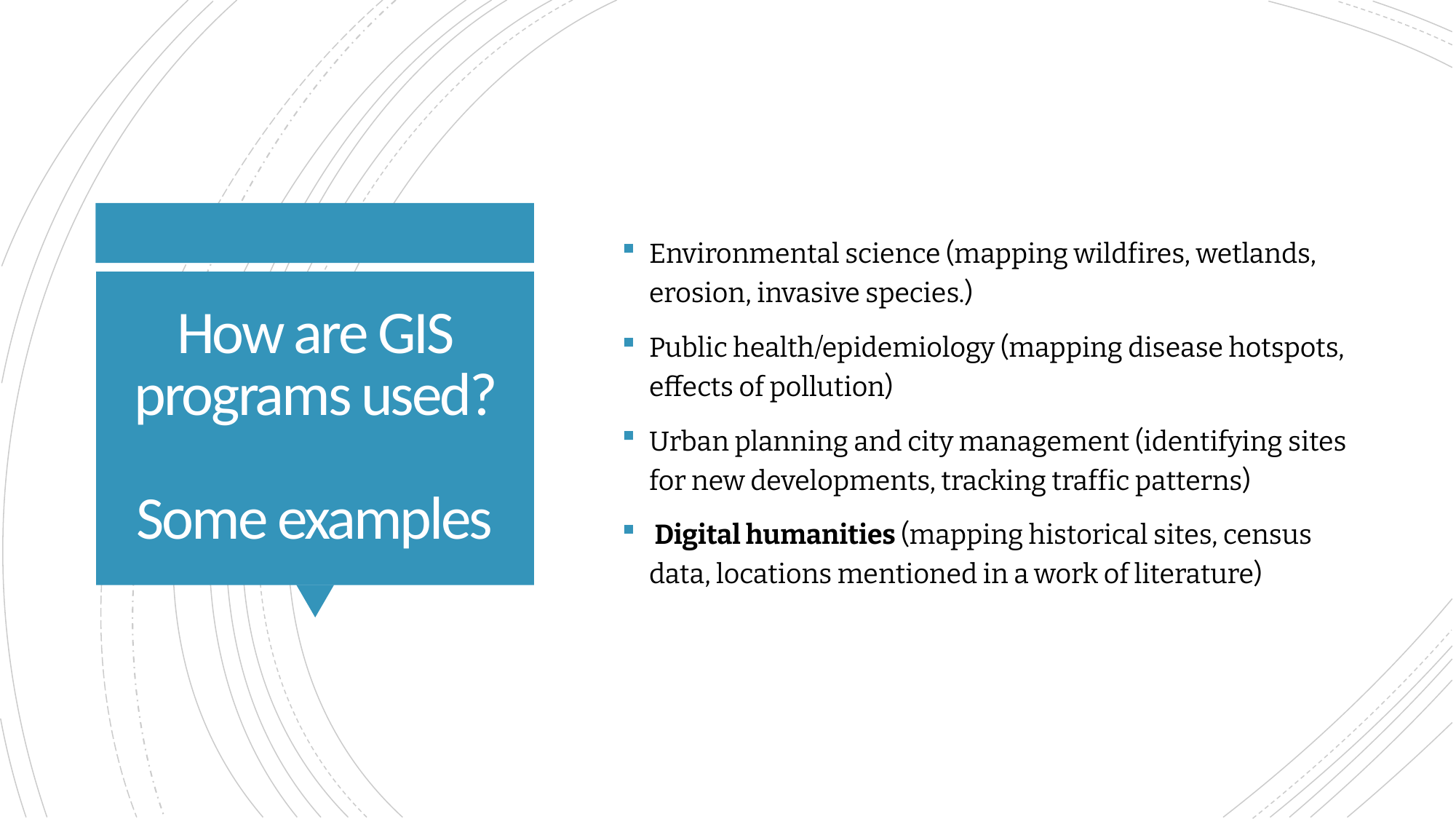

Environmental science (mapping wildfires, wetlands, erosion, invasive species.)
Public health/epidemiology (mapping disease hotspots, effects of pollution)
Urban planning and city management (identifying sites for new developments, tracking traffic patterns)
 Digital humanities (mapping historical sites, census data, locations mentioned in a work of literature)
# How are GIS programs used? Some examples